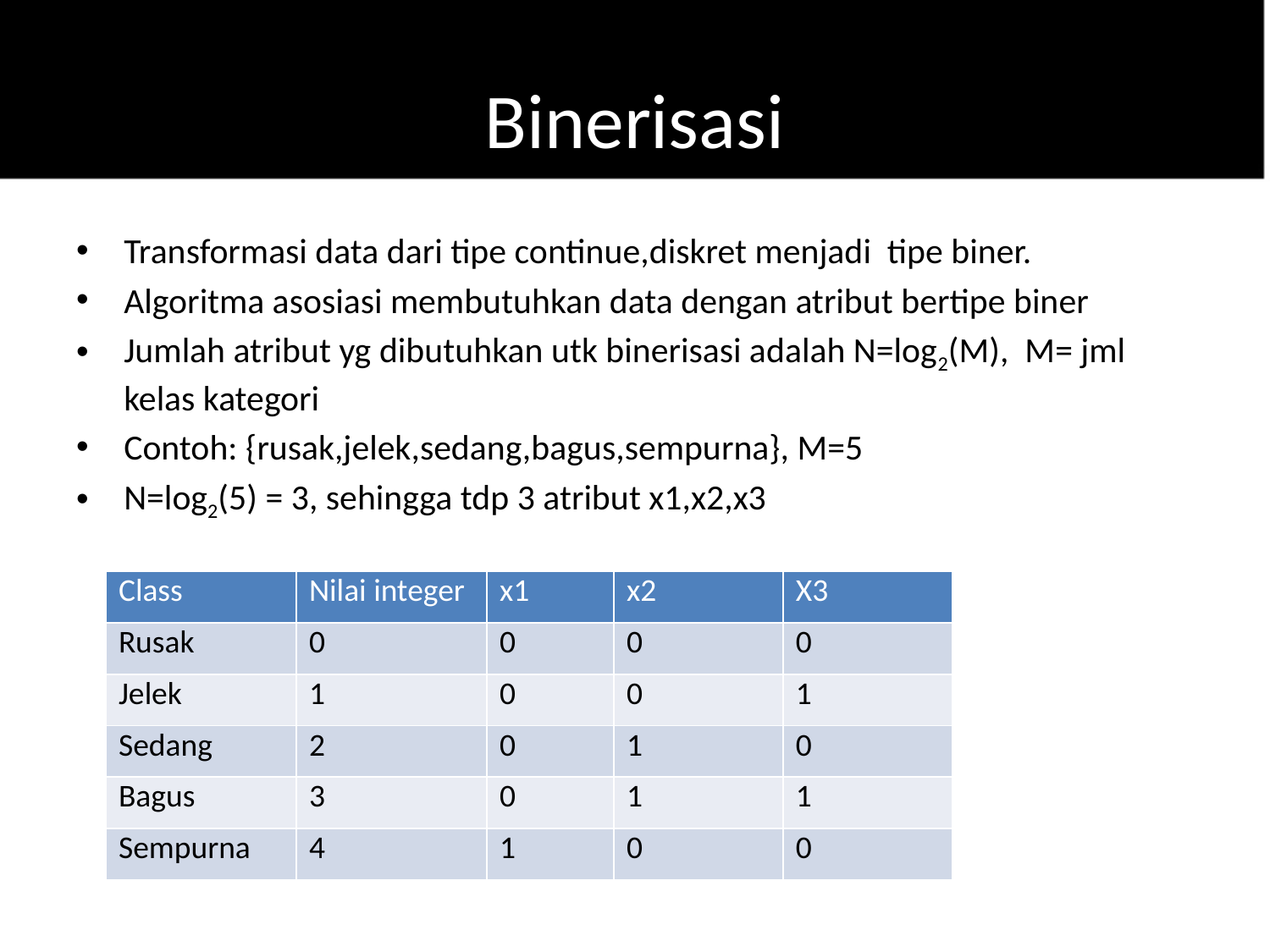

# Binerisasi
Transformasi data dari tipe continue,diskret menjadi  tipe biner.
Algoritma asosiasi membutuhkan data dengan atribut bertipe biner
Jumlah atribut yg dibutuhkan utk binerisasi adalah N=log2(M),  M= jml kelas kategori
Contoh: {rusak,jelek,sedang,bagus,sempurna}, M=5
N=log2(5) = 3, sehingga tdp 3 atribut x1,x2,x3
| Class | Nilai integer | x1 | x2 | X3 |
| --- | --- | --- | --- | --- |
| Rusak | 0 | 0 | 0 | 0 |
| Jelek | 1 | 0 | 0 | 1 |
| Sedang | 2 | 0 | 1 | 0 |
| Bagus | 3 | 0 | 1 | 1 |
| Sempurna | 4 | 1 | 0 | 0 |